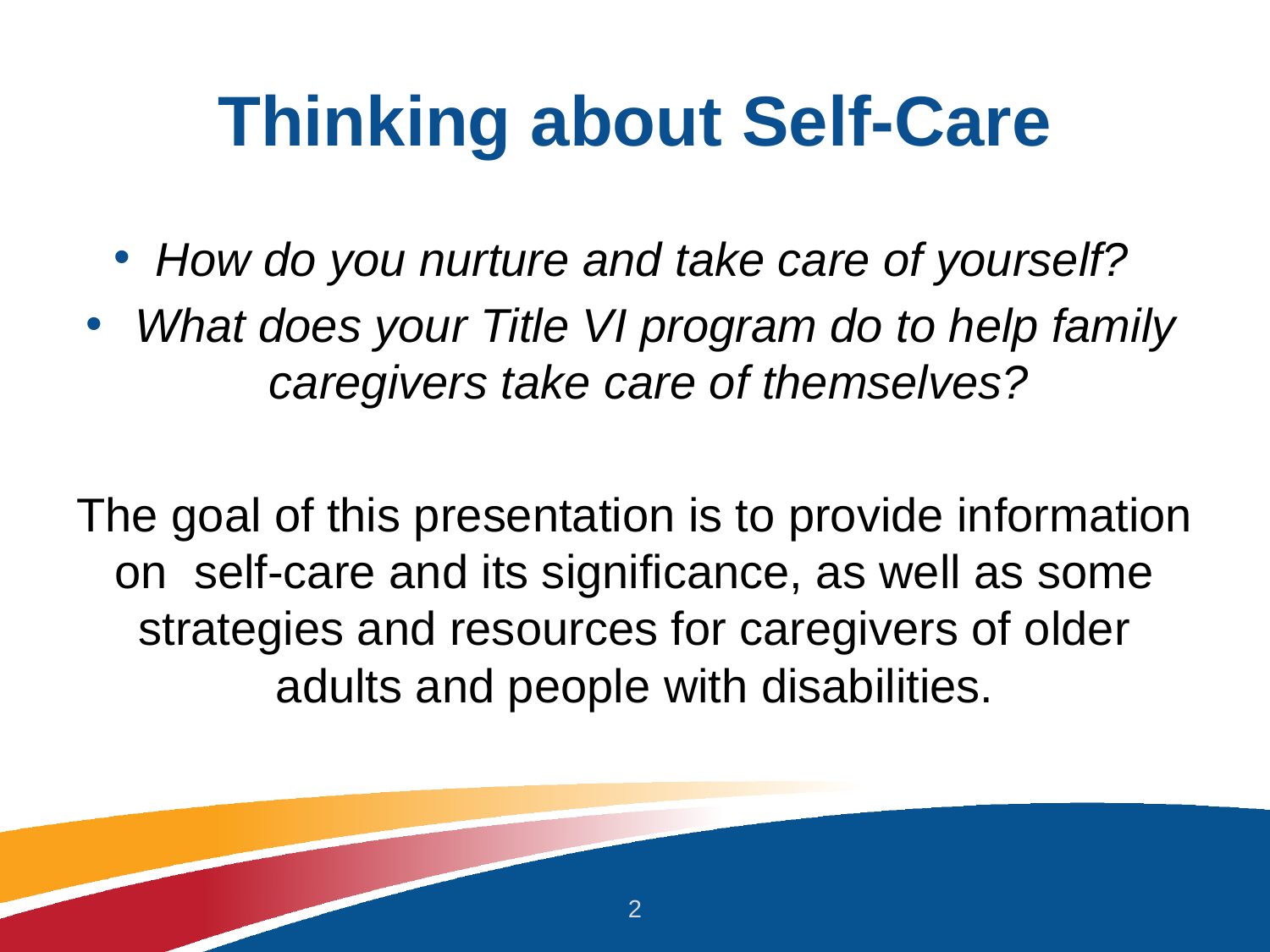

# Thinking about Self-Care
How do you nurture and take care of yourself?
 What does your Title VI program do to help family caregivers take care of themselves?

The goal of this presentation is to provide information on  self-care and its significance, as well as some strategies and resources for caregivers of older adults and people with disabilities.

2